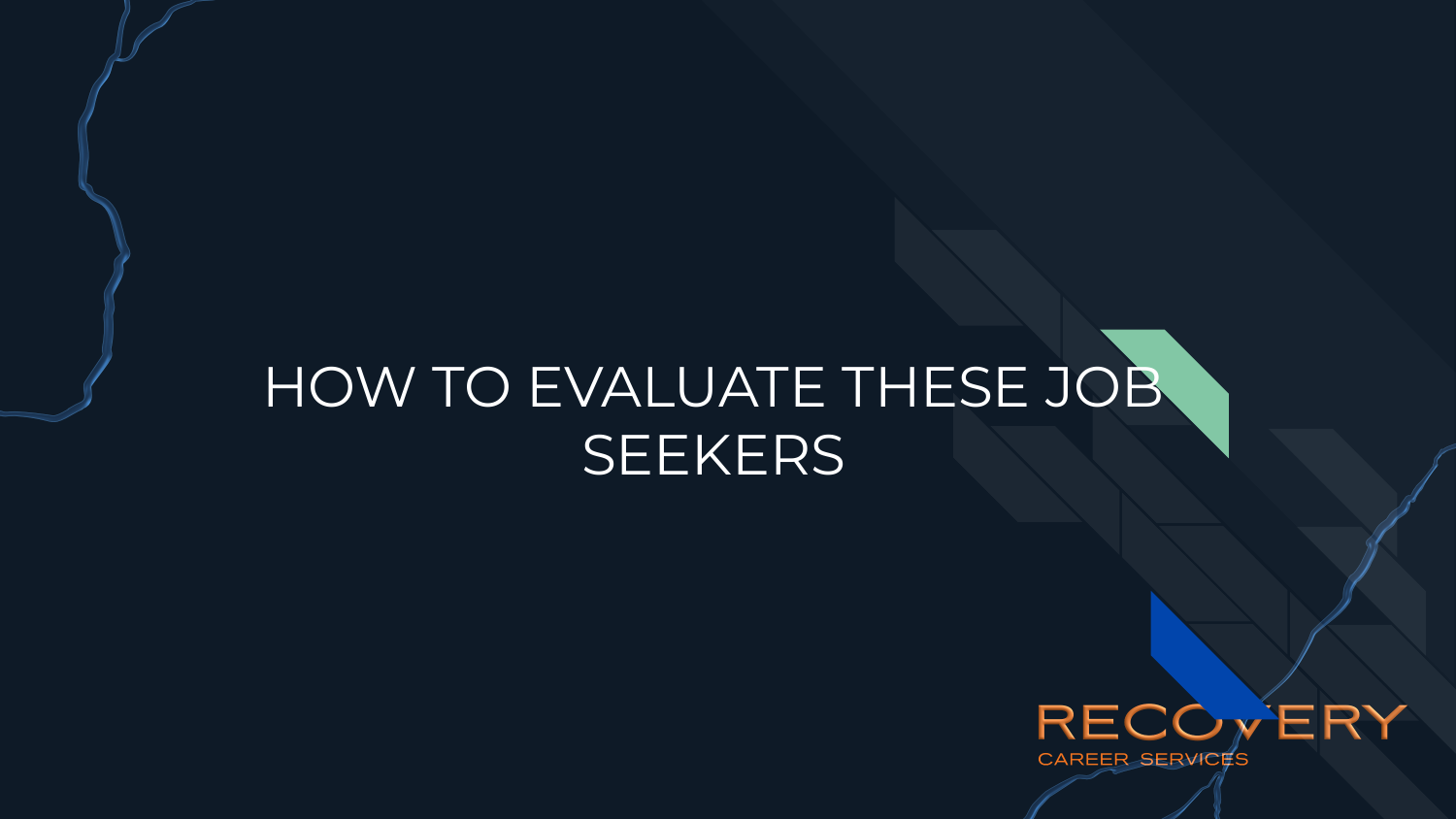

# How to evaluate these job seekers